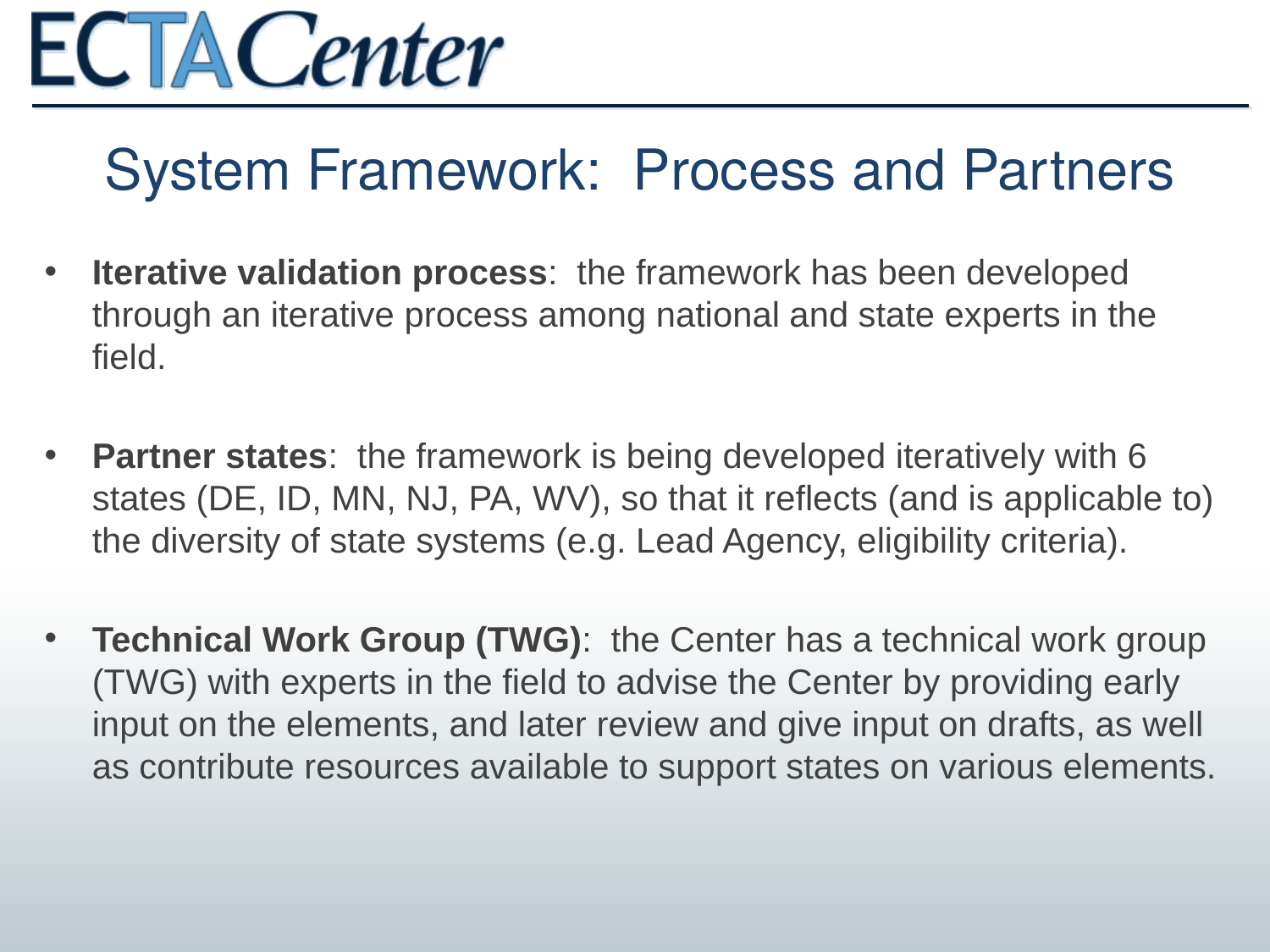

# System Framework:  Process and Partners
Iterative validation process:  the framework has been developed through an iterative process among national and state experts in the field.

Partner states:  the framework is being developed iteratively with 6 states (DE, ID, MN, NJ, PA, WV), so that it reflects (and is applicable to) the diversity of state systems (e.g. Lead Agency, eligibility criteria).

Technical Work Group (TWG):  the Center has a technical work group (TWG) with experts in the field to advise the Center by providing early input on the elements, and later review and give input on drafts, as well as contribute resources available to support states on various elements.